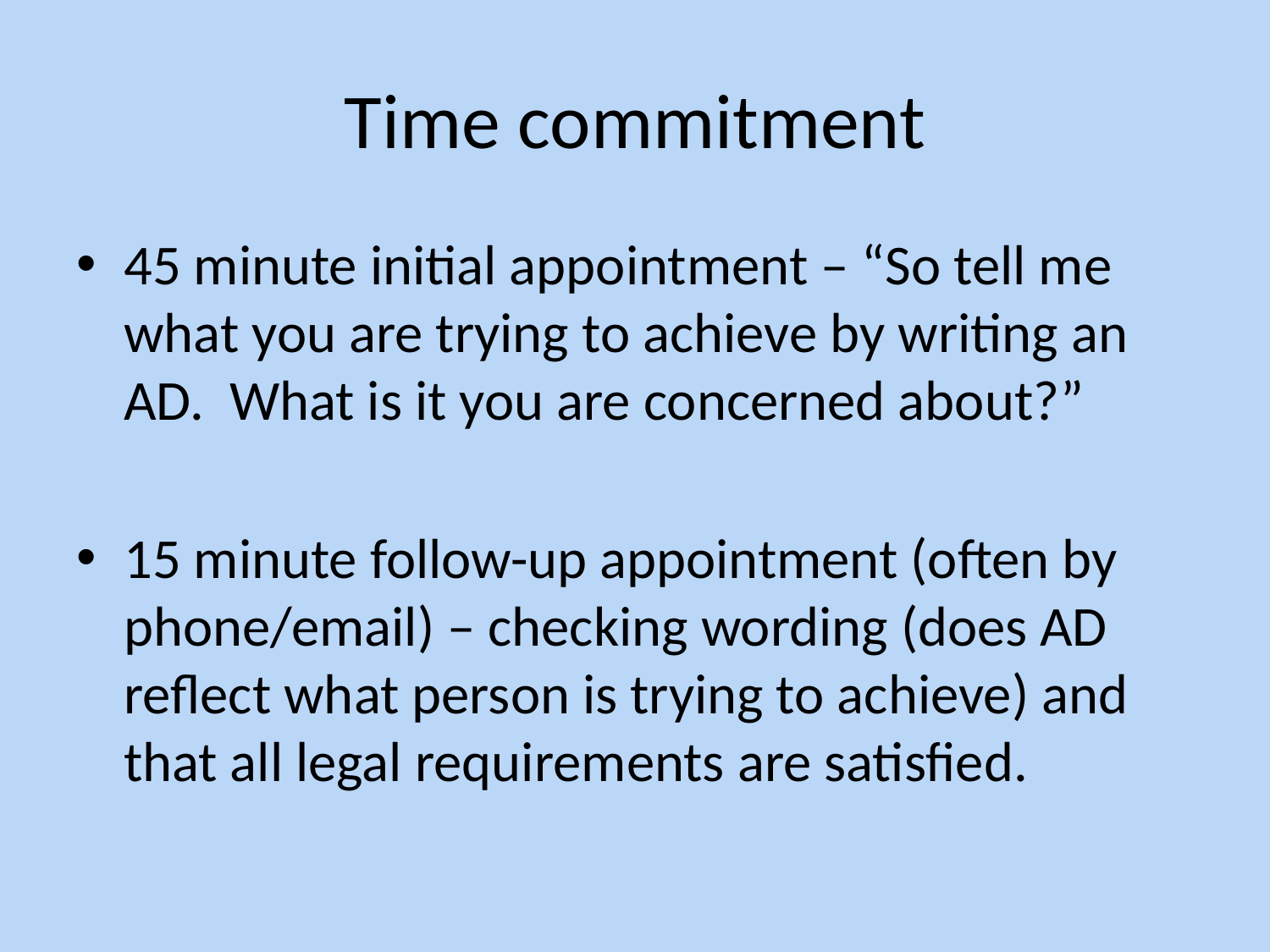

# Time commitment
45 minute initial appointment – “So tell me what you are trying to achieve by writing an AD.  What is it you are concerned about?”

15 minute follow-up appointment (often by phone/email) – checking wording (does AD reflect what person is trying to achieve) and that all legal requirements are satisfied.